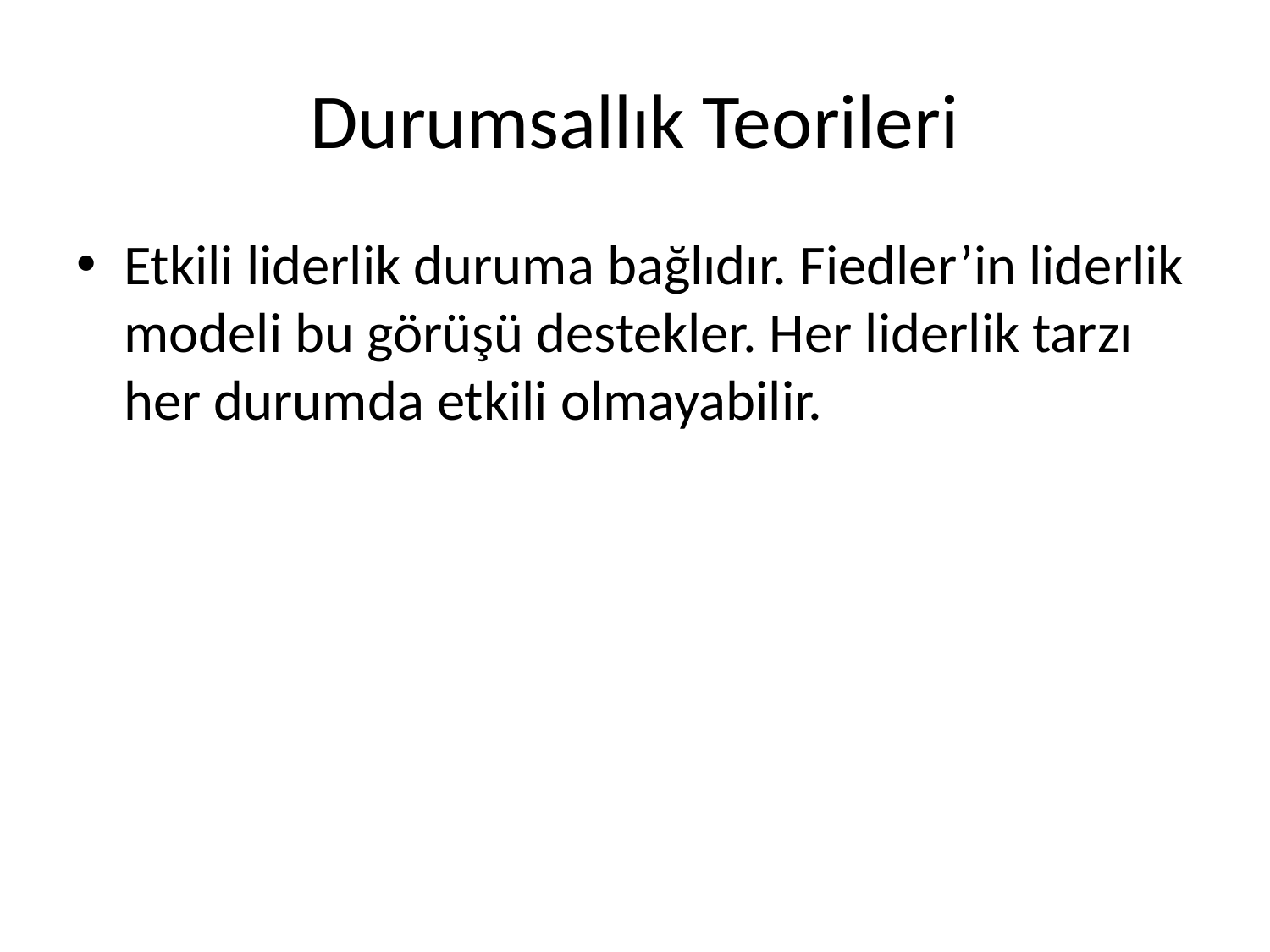

# Durumsallık Teorileri
Etkili liderlik duruma bağlıdır. Fiedler’in liderlik modeli bu görüşü destekler. Her liderlik tarzı her durumda etkili olmayabilir.